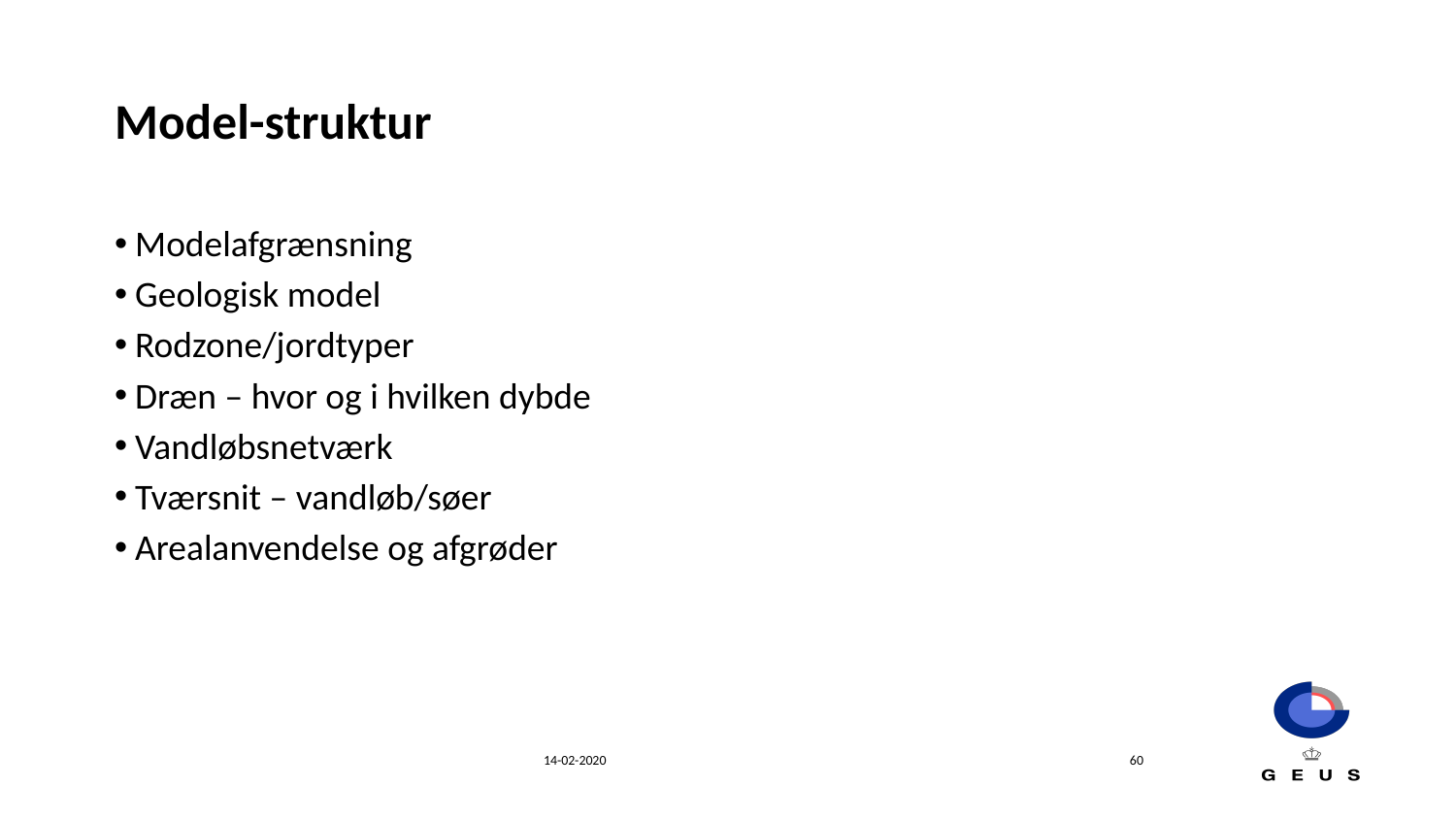

# Model-struktur
Modelafgrænsning
Geologisk model
Rodzone/jordtyper
Dræn – hvor og i hvilken dybde
Vandløbsnetværk
Tværsnit – vandløb/søer
Arealanvendelse og afgrøder

14-02-2020
60